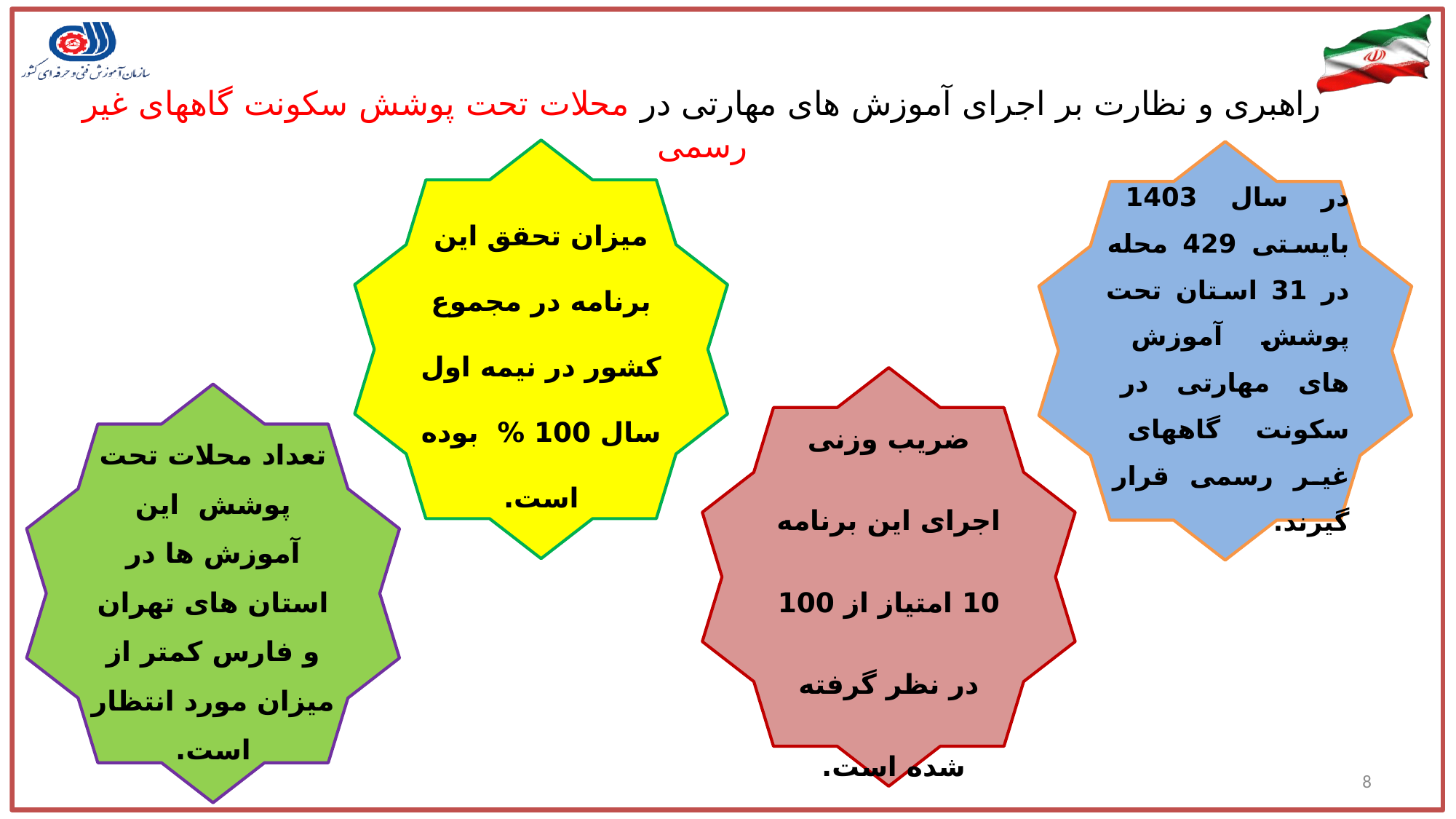

# راهبری و نظارت بر اجرای آموزش های مهارتی در محلات تحت پوشش سکونت گاههای غیر رسمی
میزان تحقق این برنامه در مجموع کشور در نیمه اول سال 100 %  بوده است.
در سال 1403 بایستی 429 محله در 31 استان تحت پوشش آموزش های مهارتی در سکونت گاههای غیر رسمی قرار گیرند.
ضریب وزنی اجرای این برنامه 10 امتیاز از 100 در نظر گرفته شده است.
تعداد محلات تحت پوشش  این آموزش ها در استان های تهران و فارس کمتر از میزان مورد انتظار است.
8